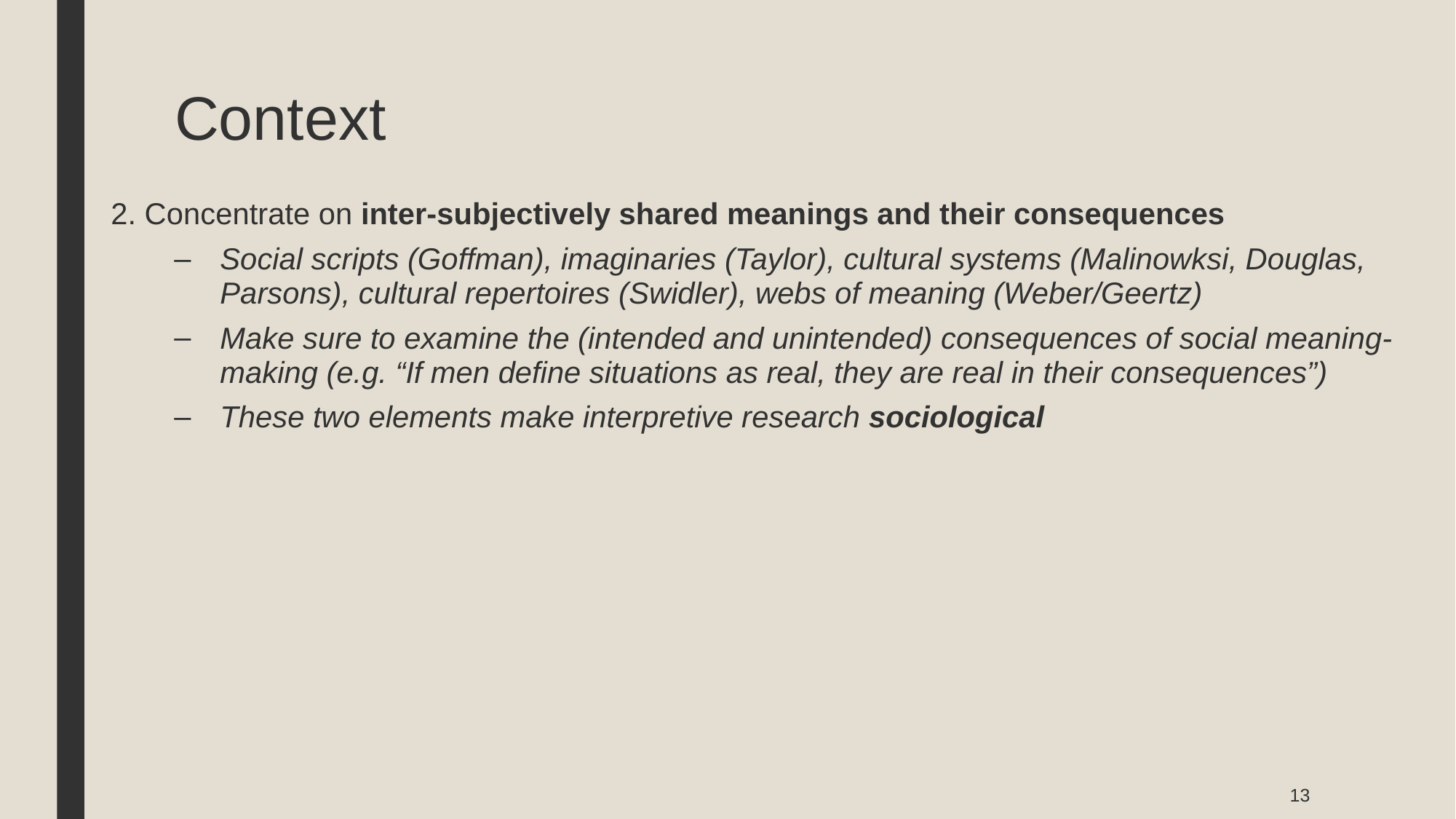

# Context
2. Concentrate on inter-subjectively shared meanings and their consequences
Social scripts (Goffman), imaginaries (Taylor), cultural systems (Malinowksi, Douglas, Parsons), cultural repertoires (Swidler), webs of meaning (Weber/Geertz)
Make sure to examine the (intended and unintended) consequences of social meaning-making (e.g. “If men define situations as real, they are real in their consequences”)
These two elements make interpretive research sociological
13